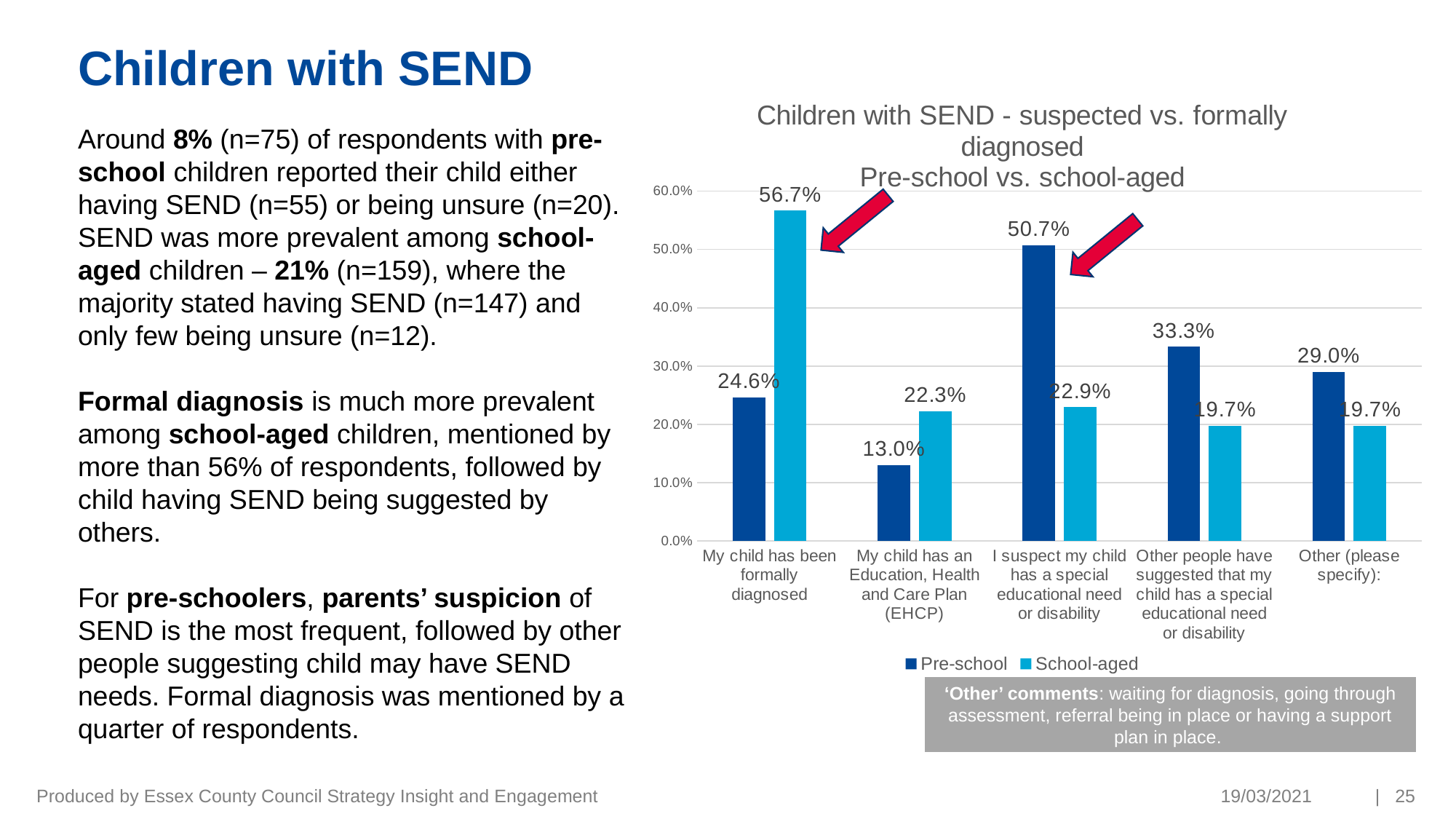

# Children with SEND

### Chart: Children with SEND - suspected vs. formally diagnosed
Pre-school vs. school-aged

| Category | Pre-school | School-aged |
|---|---|---|
| My child has been formally diagnosed | 0.24637681159420288 | 0.5668789808917197 |
| My child has an Education, Health and Care Plan (EHCP) | 0.13043478260869565 | 0.2229299363057325 |
| I suspect my child has a special educational need or disability | 0.5072463768115942 | 0.22929936305732482 |
| Other people have suggested that my child has a special educational need or disability | 0.33333333333333337 | 0.19745222929936304 |
| Other (please specify): | 0.2898550724637681 | 0.19745222929936304 |
Around 8% (n=75) of respondents with pre-school children reported their child either having SEND (n=55) or being unsure (n=20).
SEND was more prevalent among school-aged children – 21% (n=159), where the majority stated having SEND (n=147) and only few being unsure (n=12).

Formal diagnosis is much more prevalent among school-aged children, mentioned by more than 56% of respondents, followed by child having SEND being suggested by others.

For pre-schoolers, parents’ suspicion of SEND is the most frequent, followed by other people suggesting child may have SEND needs. Formal diagnosis was mentioned by a quarter of respondents.

‘Other’ comments: waiting for diagnosis, going through assessment, referral being in place or having a support plan in place.
Produced by Essex County Council Strategy Insight and Engagement
19/03/2021
|   25